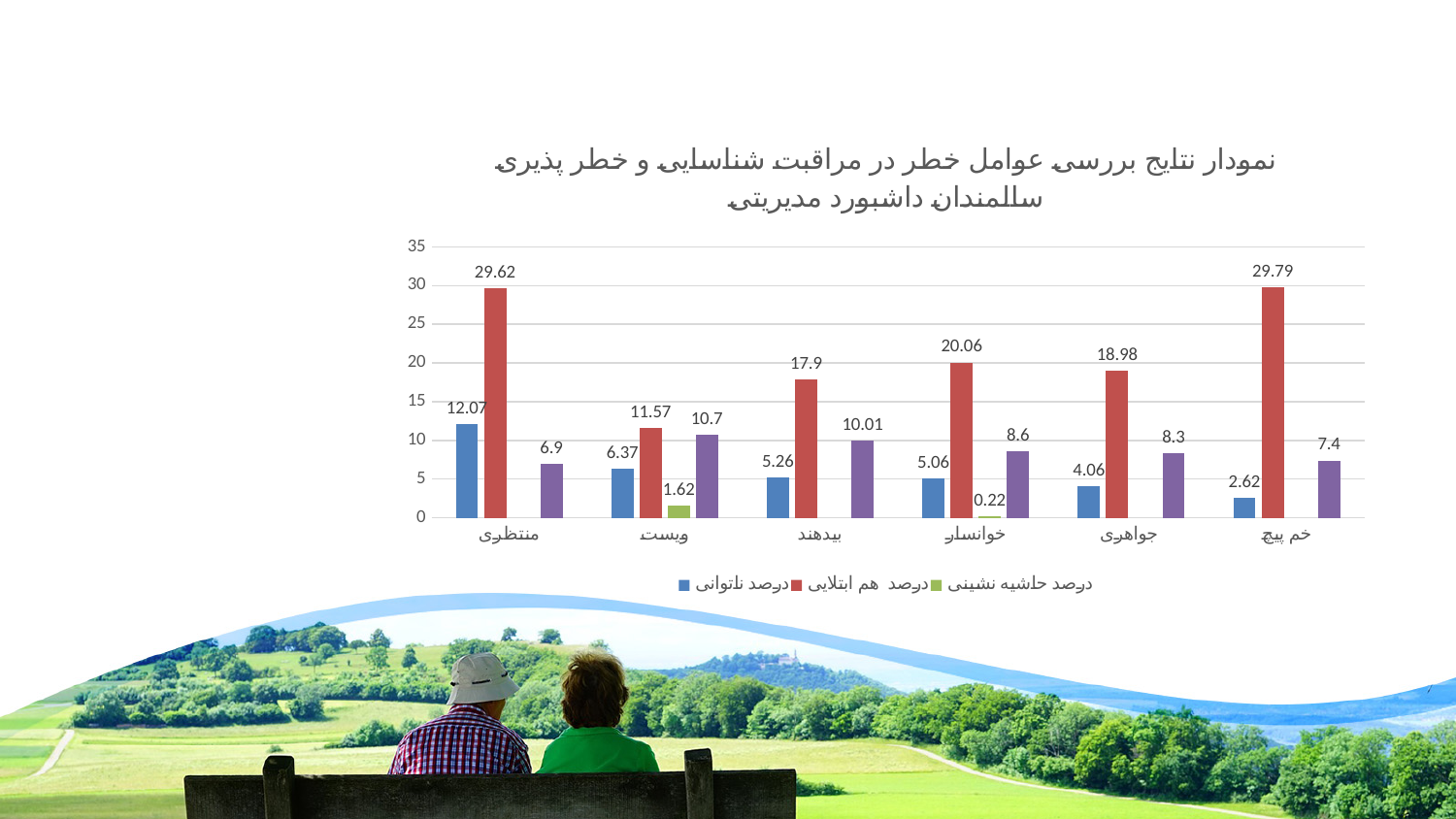

#

### Chart: نمودار نتایج بررسی عوامل خطر در مراقبت شناسایی و خطر پذیری سالمندان داشبورد مدیریتی

| Category | درصد ناتوانی | درصد  هم ابتلایی | درصد حاشیه نشینی | درصد تنهایی |
|---|---|---|---|---|
| منتظری | 12.07 | 29.62 | None | 6.9 |
| ویست | 6.37 | 11.57 | 1.62 | 10.7 |
| بیدهند | 5.26 | 17.9 | None | 10.01 |
| خوانسار | 5.06 | 20.06 | 0.22 | 8.6 |
| جواهری  | 4.06 | 18.98 | None | 8.3 |
| خم پیچ | 2.62 | 29.79 | None | 7.4 |